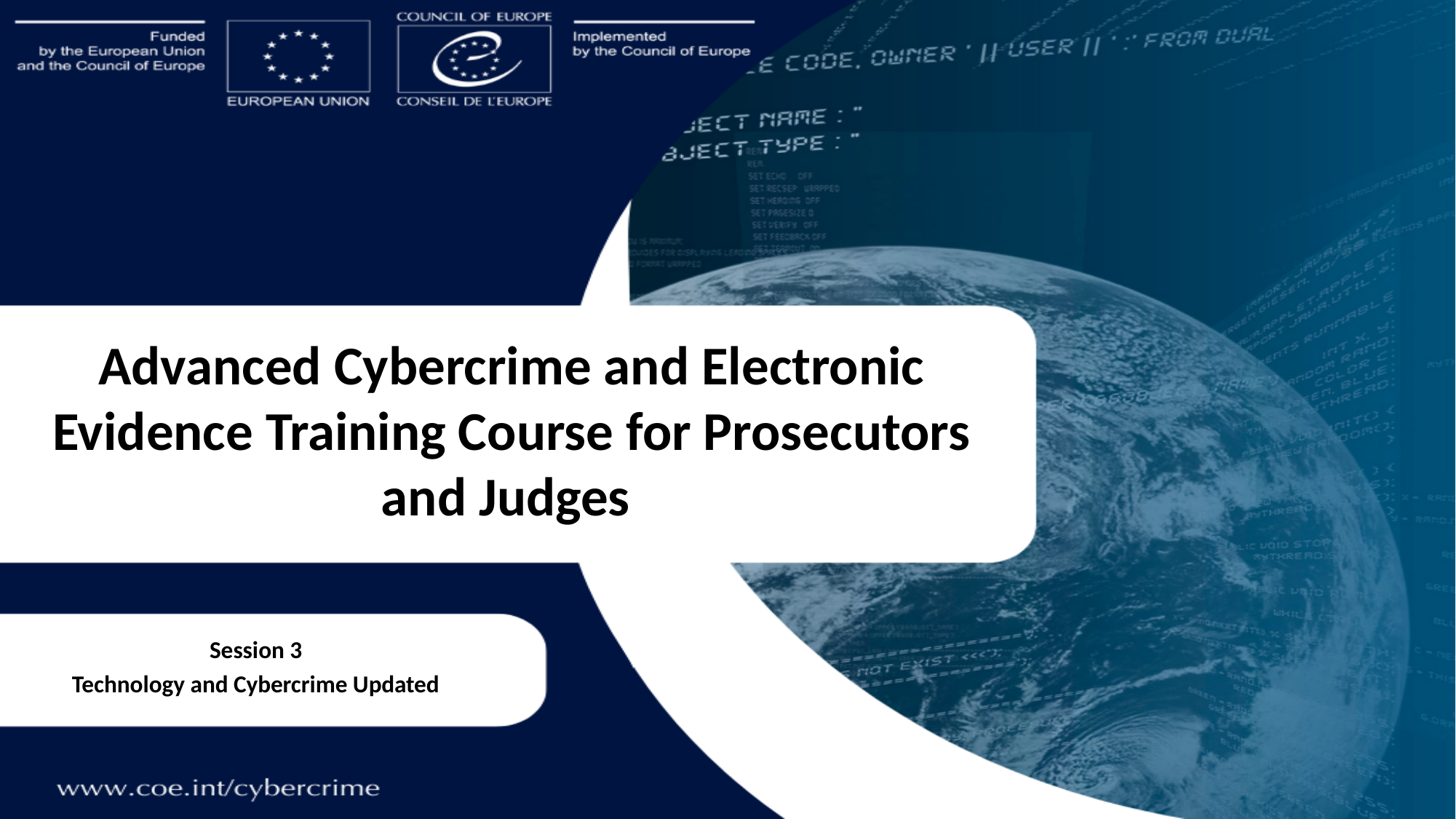

Advanced Cybercrime and Electronic Evidence Training Course for Prosecutors and Judges
Session 3
Technology and Cybercrime Updated